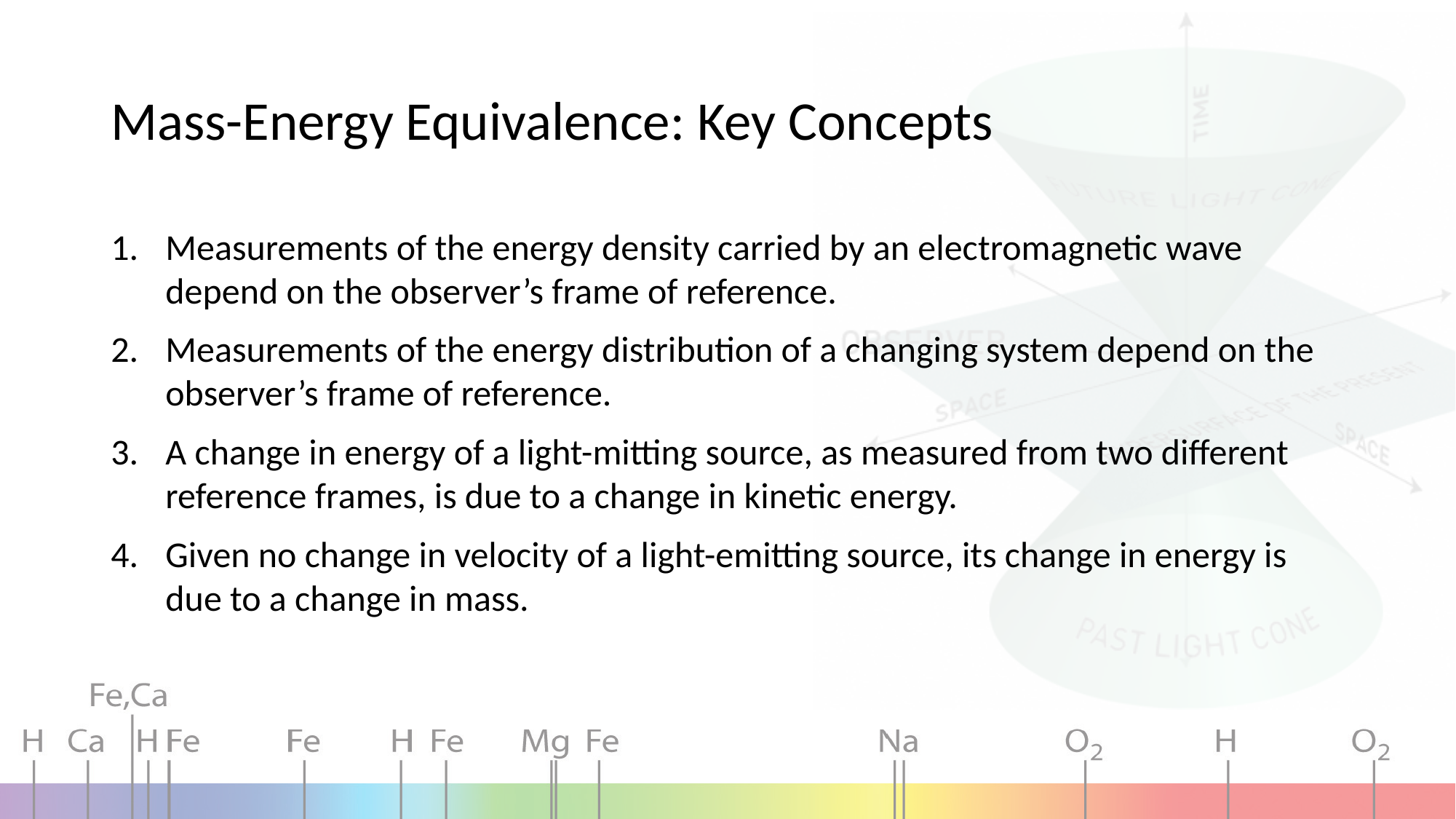

# Mass-Energy Equivalence: Key Concepts
Measurements of the energy density carried by an electromagnetic wave depend on the observer’s frame of reference.
Measurements of the energy distribution of a changing system depend on the observer’s frame of reference.
A change in energy of a light-mitting source, as measured from two different reference frames, is due to a change in kinetic energy.
Given no change in velocity of a light-emitting source, its change in energy is due to a change in mass.